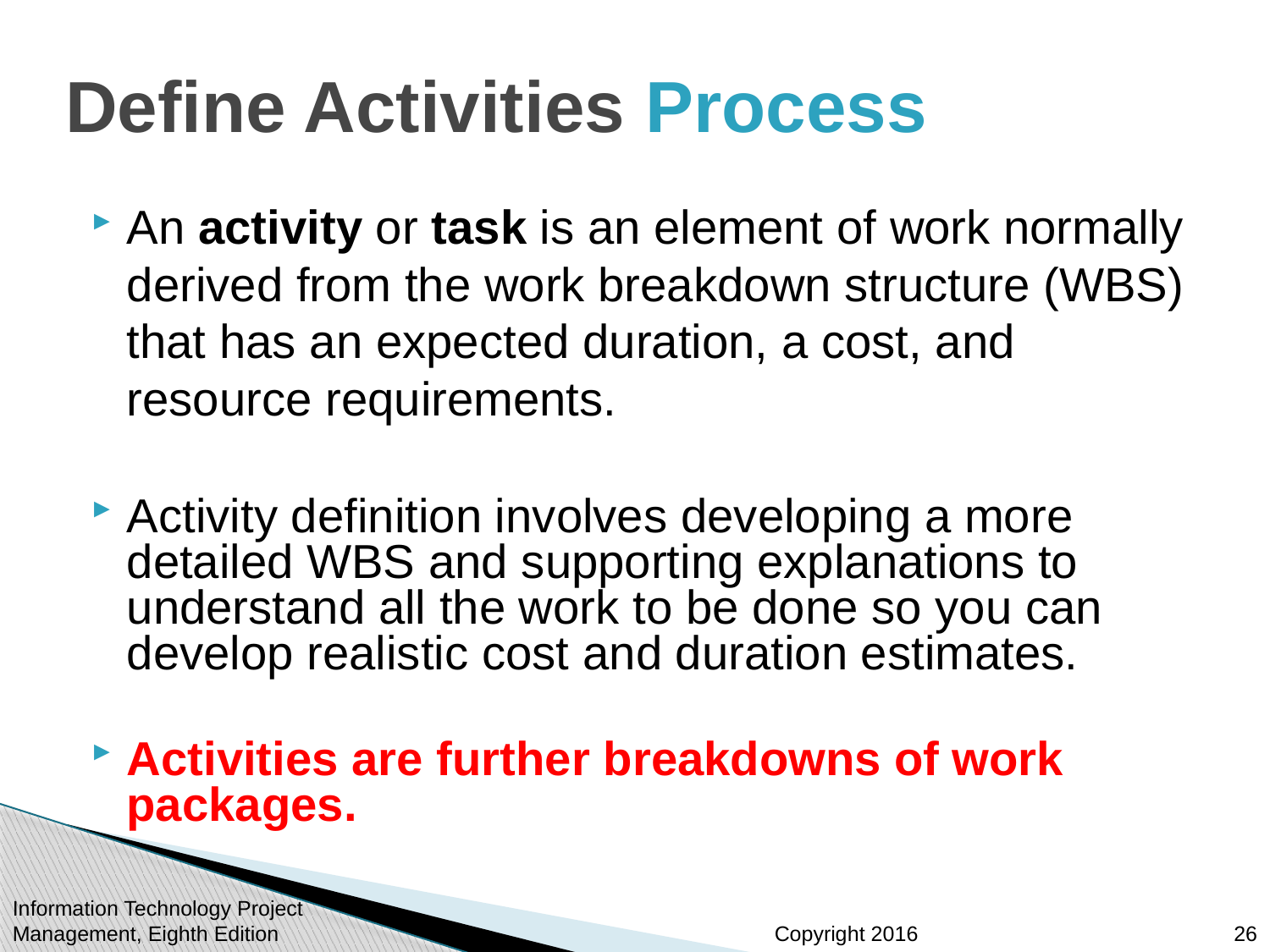

# Define Activities Process
An activity or task is an element of work normally derived from the work breakdown structure (WBS) that has an expected duration, a cost, and resource requirements.

Activity definition involves developing a more detailed WBS and supporting explanations to understand all the work to be done so you can develop realistic cost and duration estimates.

Activities are further breakdowns of work packages.
26